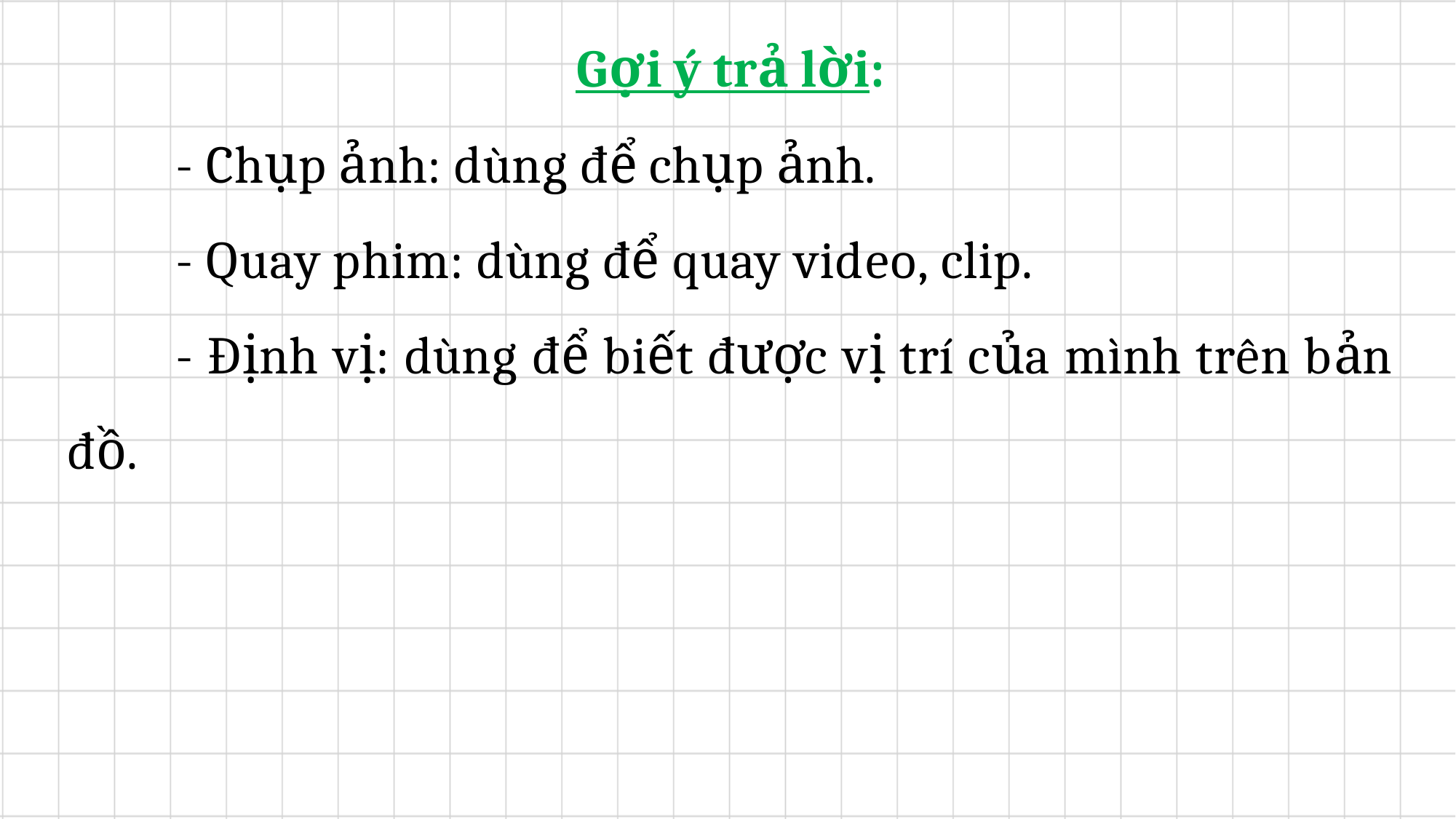

Gợi ý trả lời:
	- Chụp ảnh: dùng để chụp ảnh.
	- Quay phim: dùng để quay video, clip.
	- Định vị: dùng để biết được vị trí của mình trên bản đồ.